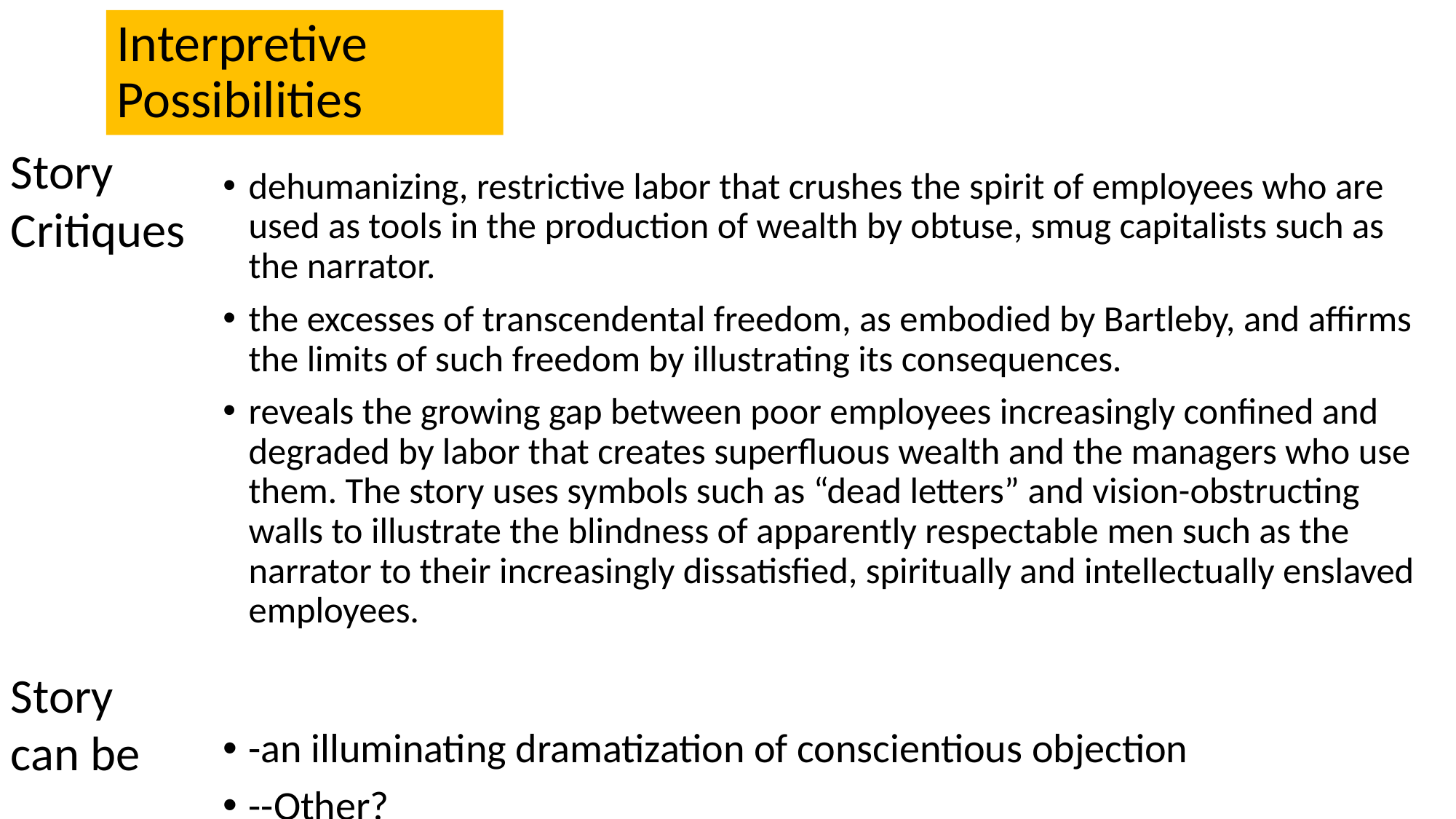

# Interpretive Possibilities
Story
Critiques

Story
can be
dehumanizing, restrictive labor that crushes the spirit of employees who are used as tools in the production of wealth by obtuse, smug capitalists such as the narrator.
the excesses of transcendental freedom, as embodied by Bartleby, and affirms the limits of such freedom by illustrating its consequences.
reveals the growing gap between poor employees increasingly confined and degraded by labor that creates superfluous wealth and the managers who use them. The story uses symbols such as “dead letters” and vision-obstructing walls to illustrate the blindness of apparently respectable men such as the narrator to their increasingly dissatisfied, spiritually and intellectually enslaved employees.

-an illuminating dramatization of conscientious objection
--Other?